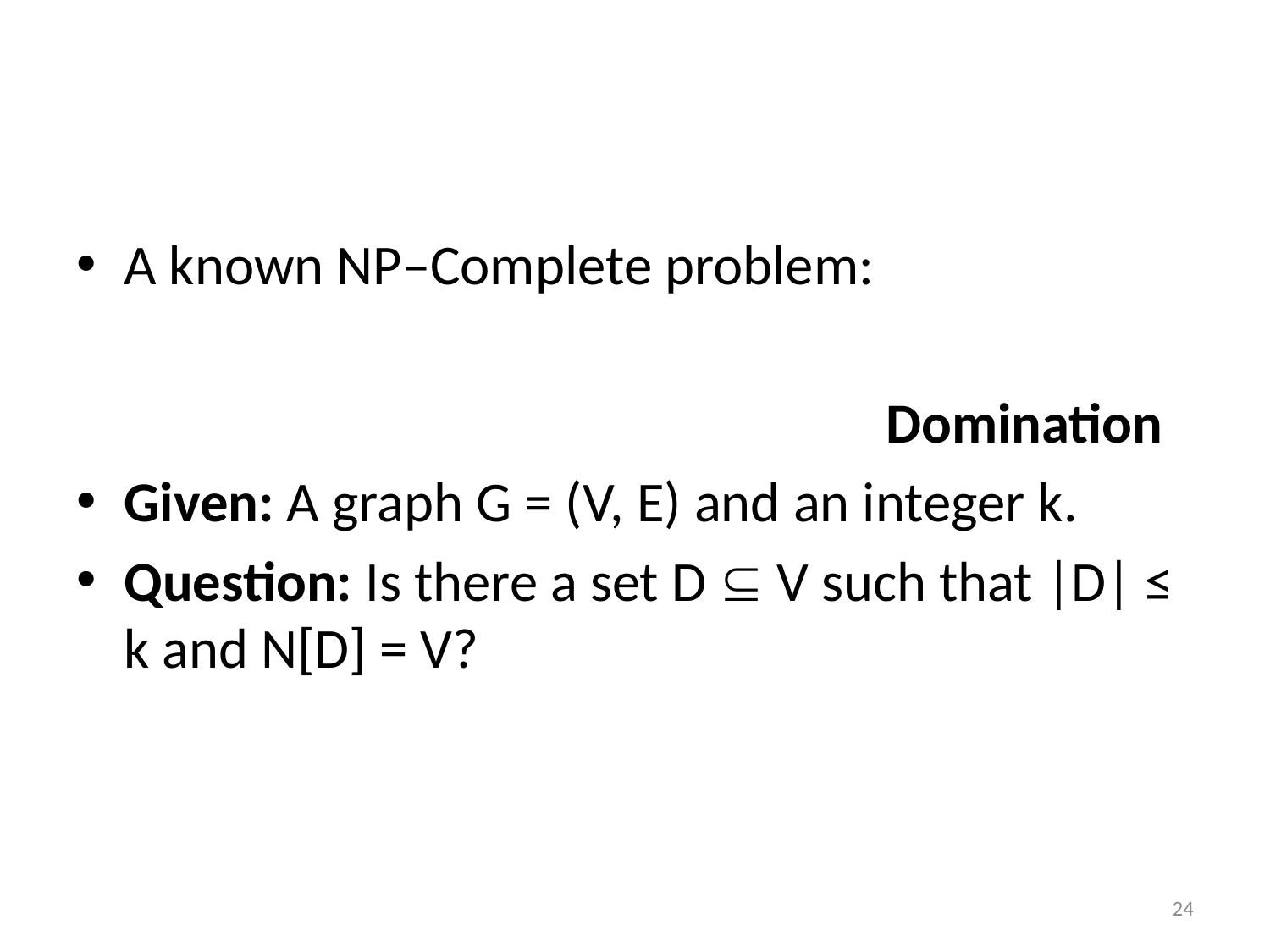

#
A known NP–Complete problem:

							Domination
Given: A graph G = (V, E) and an integer k.
Question: Is there a set D ⊆ V such that |D| ≤ k and N[D] = V?
24